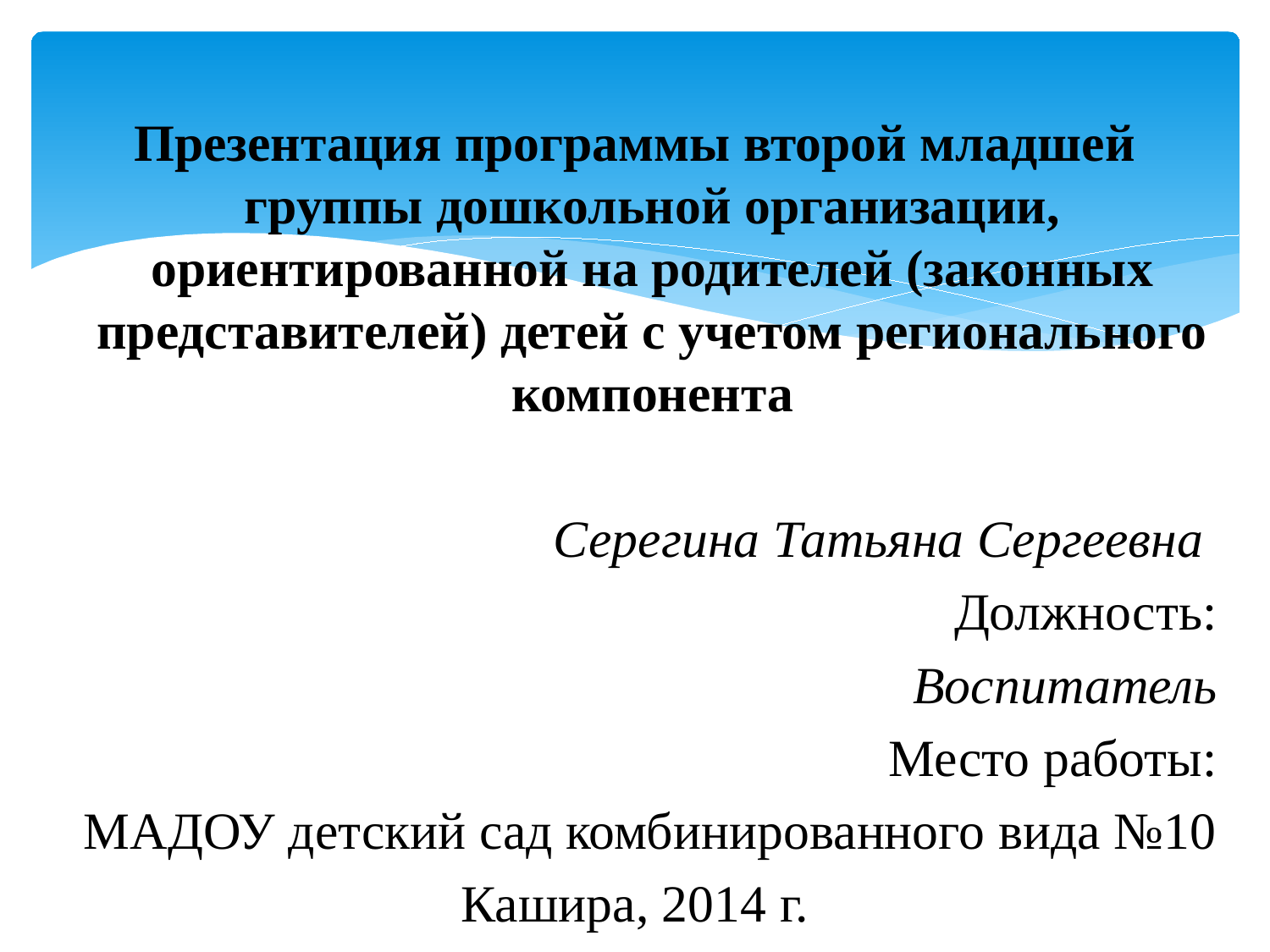

Презентация программы второй младшей группы дошкольной организации, ориентированной на родителей (законных представителей) детей с учетом регионального компонента

Серегина Татьяна Сергеевна
Должность:
Воспитатель
Место работы:
МАДОУ детский сад комбинированного вида №10
Кашира, 2014 г.